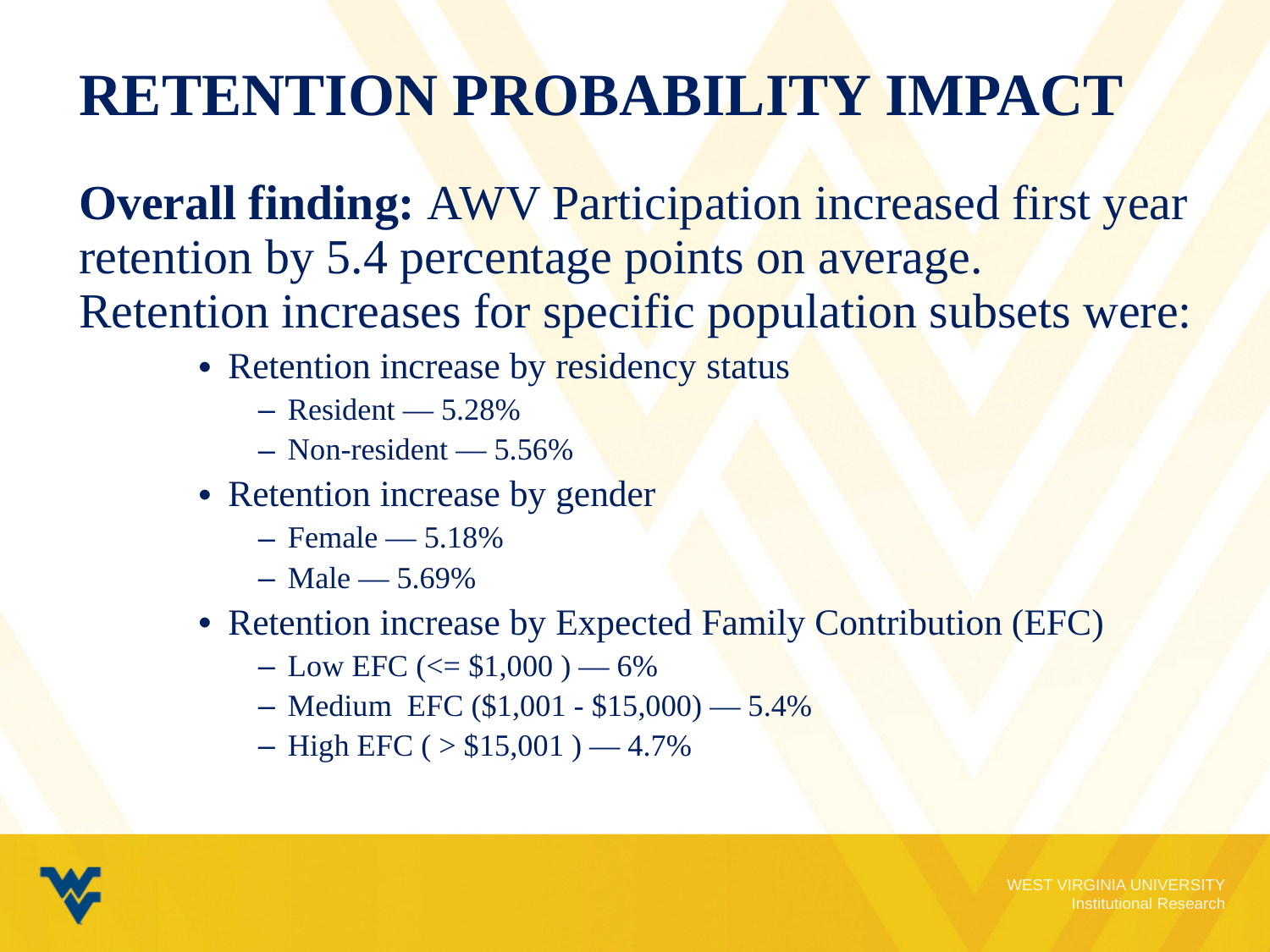

# Retention Probability Impact
Overall finding: AWV Participation increased first year retention by 5.4 percentage points on average.  Retention increases for specific population subsets were:
Retention increase by residency status
Resident — 5.28%
Non-resident — 5.56%
Retention increase by gender
Female — 5.18%
Male — 5.69%
Retention increase by Expected Family Contribution (EFC)
Low EFC (<= $1,000 ) — 6%
Medium  EFC ($1,001 - $15,000) — 5.4%
High EFC ( > $15,001 ) — 4.7%